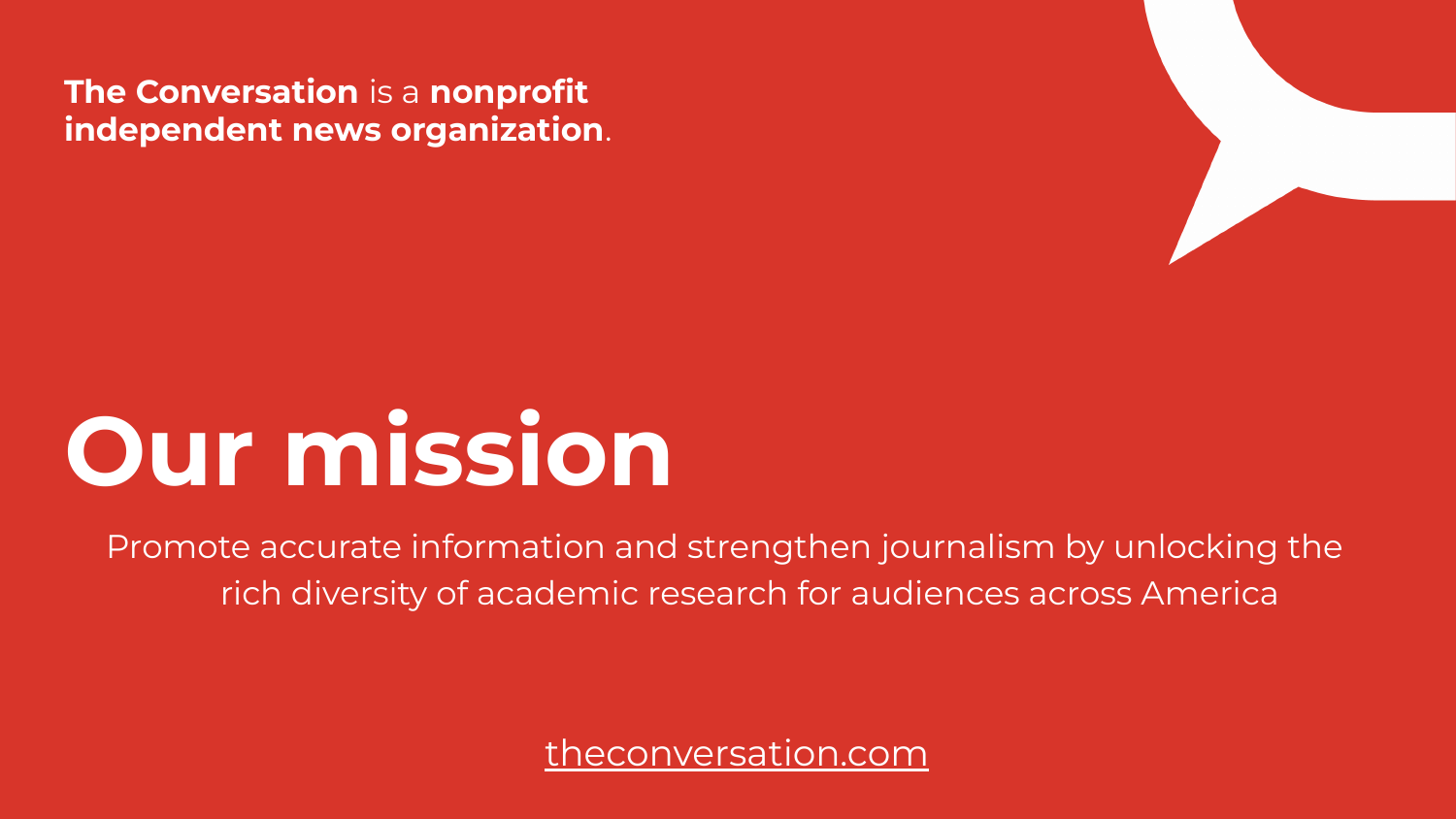

The Conversation is a nonprofit
independent news organization.
Our mission
Promote accurate information and strengthen journalism by unlocking the rich diversity of academic research for audiences across America
theconversation.com